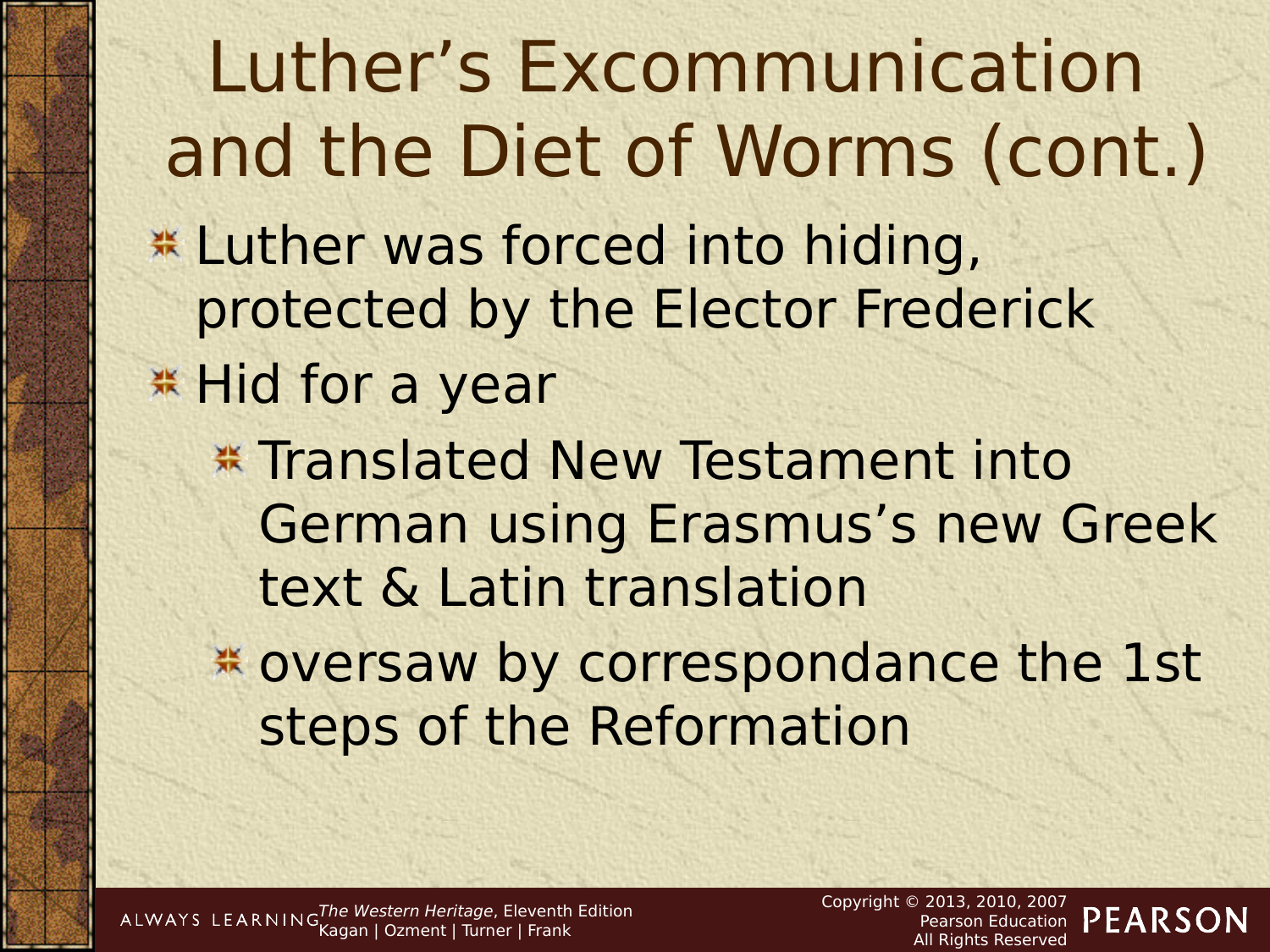

Luther’s Excommunication
and the Diet of Worms (cont.)
Luther was forced into hiding, protected by the Elector Frederick
Hid for a year
Translated New Testament into German using Erasmus’s new Greek text & Latin translation
oversaw by correspondance the 1st steps of the Reformation